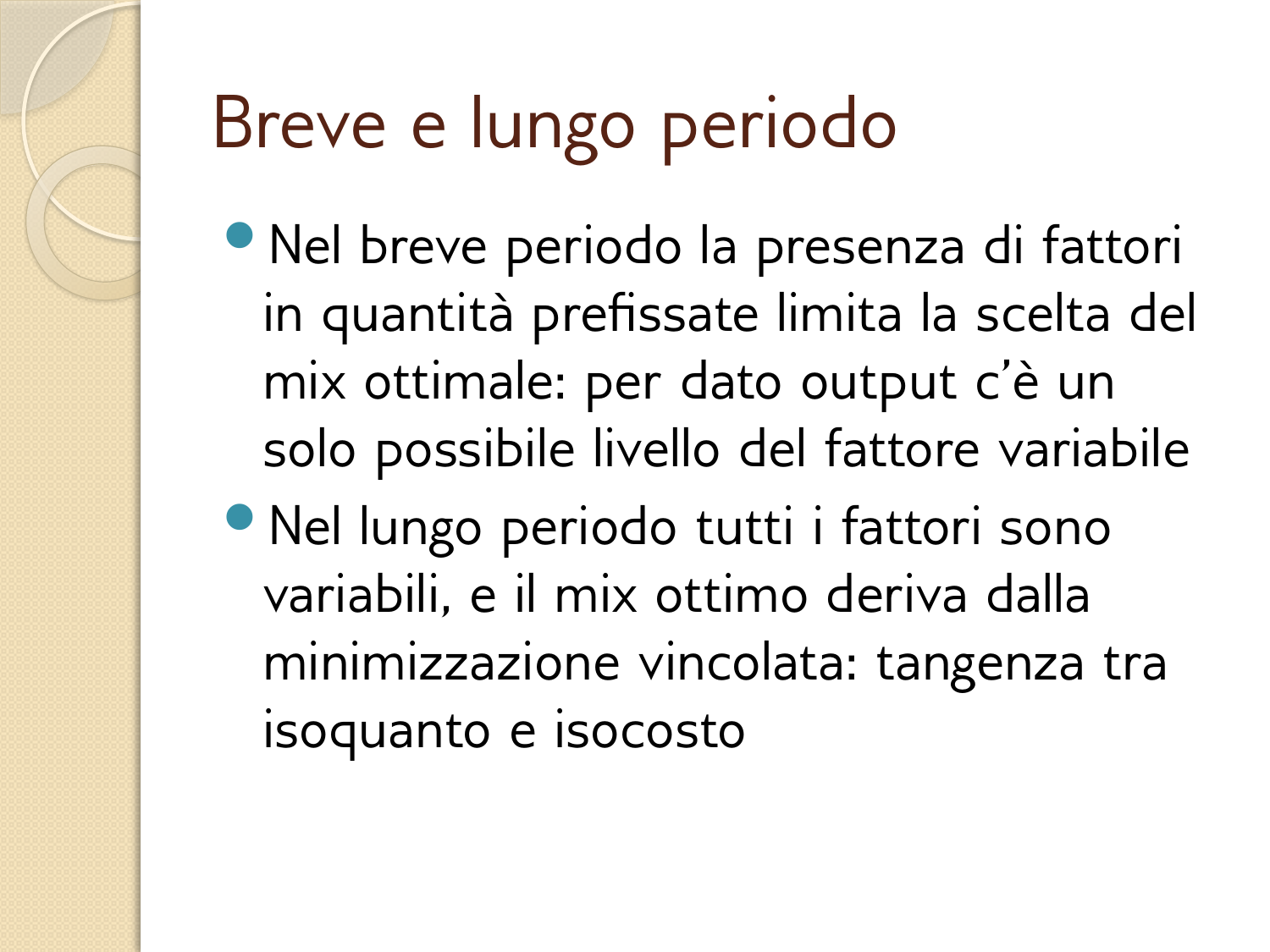

# Breve e lungo periodo
Nel breve periodo la presenza di fattori in quantità prefissate limita la scelta del mix ottimale: per dato output c’è un solo possibile livello del fattore variabile
Nel lungo periodo tutti i fattori sono variabili, e il mix ottimo deriva dalla minimizzazione vincolata: tangenza tra isoquanto e isocosto